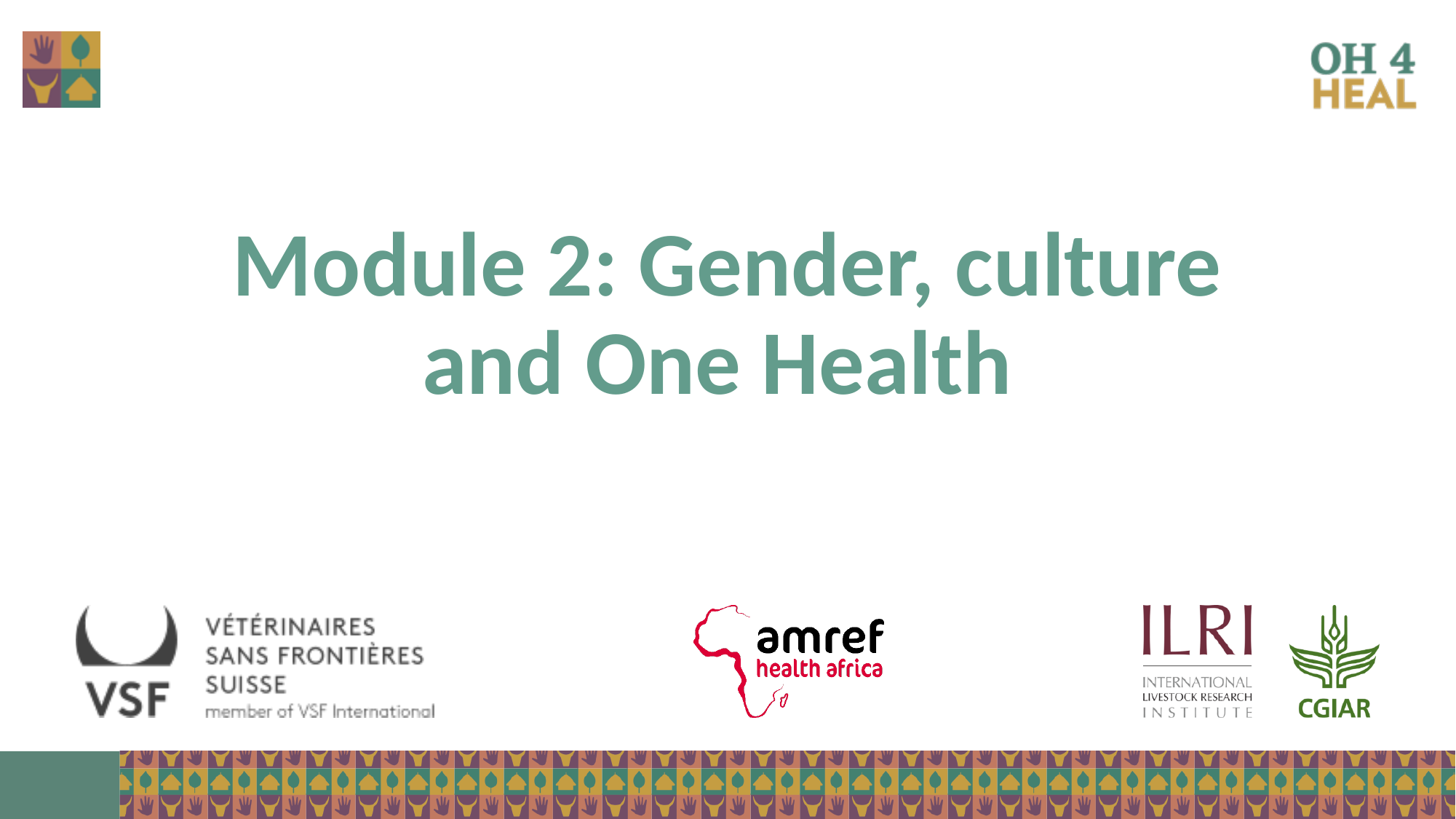

# Module 2: Gender, culture and One Health